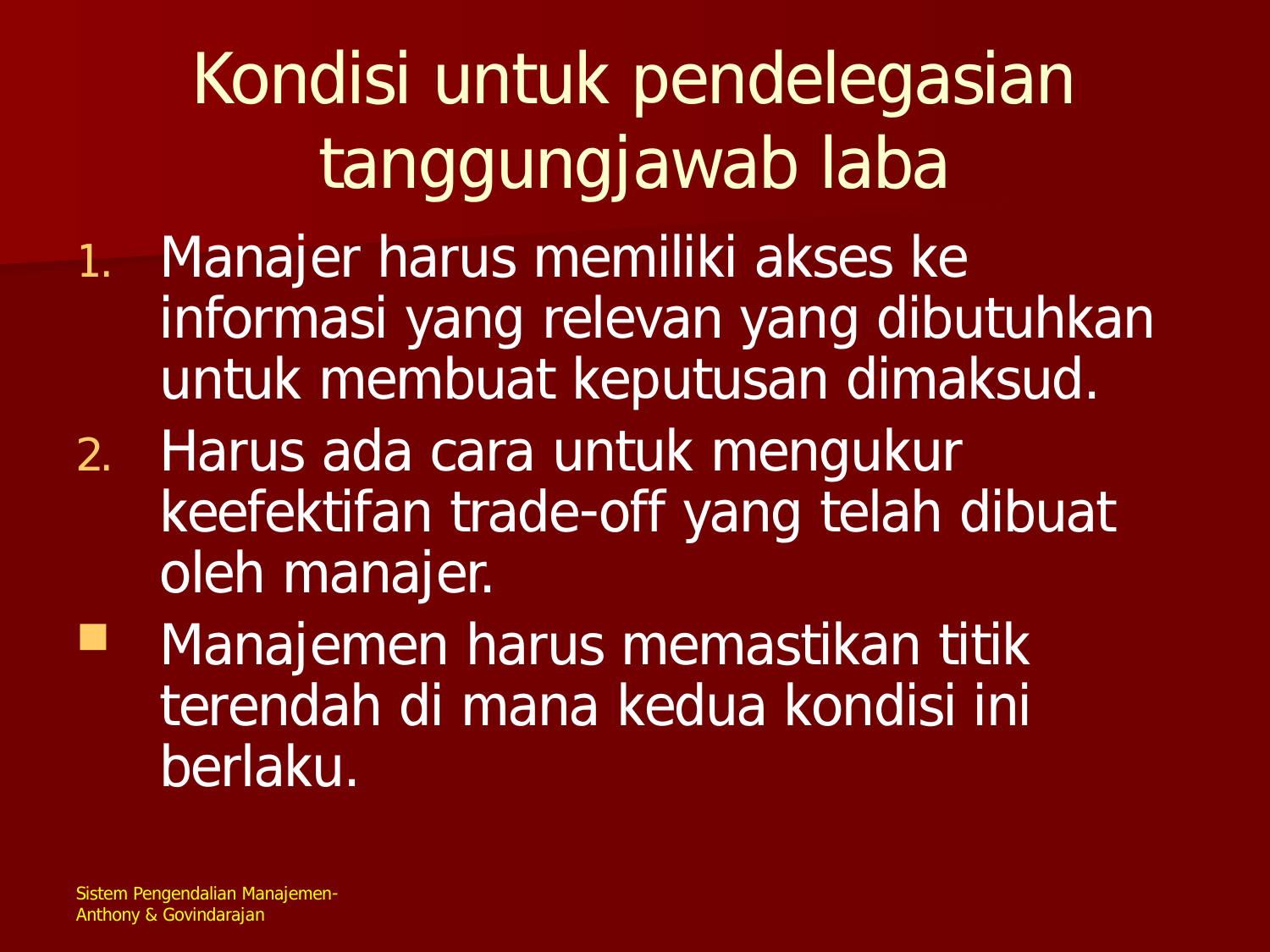

# Kondisi untuk pendelegasian tanggungjawab laba
Manajer harus memiliki akses ke informasi yang relevan yang dibutuhkan untuk membuat keputusan dimaksud.
Harus ada cara untuk mengukur keefektifan trade-off yang telah dibuat oleh manajer.
Manajemen harus memastikan titik terendah di mana kedua kondisi ini berlaku.
Sistem Pengendalian Manajemen-Anthony & Govindarajan